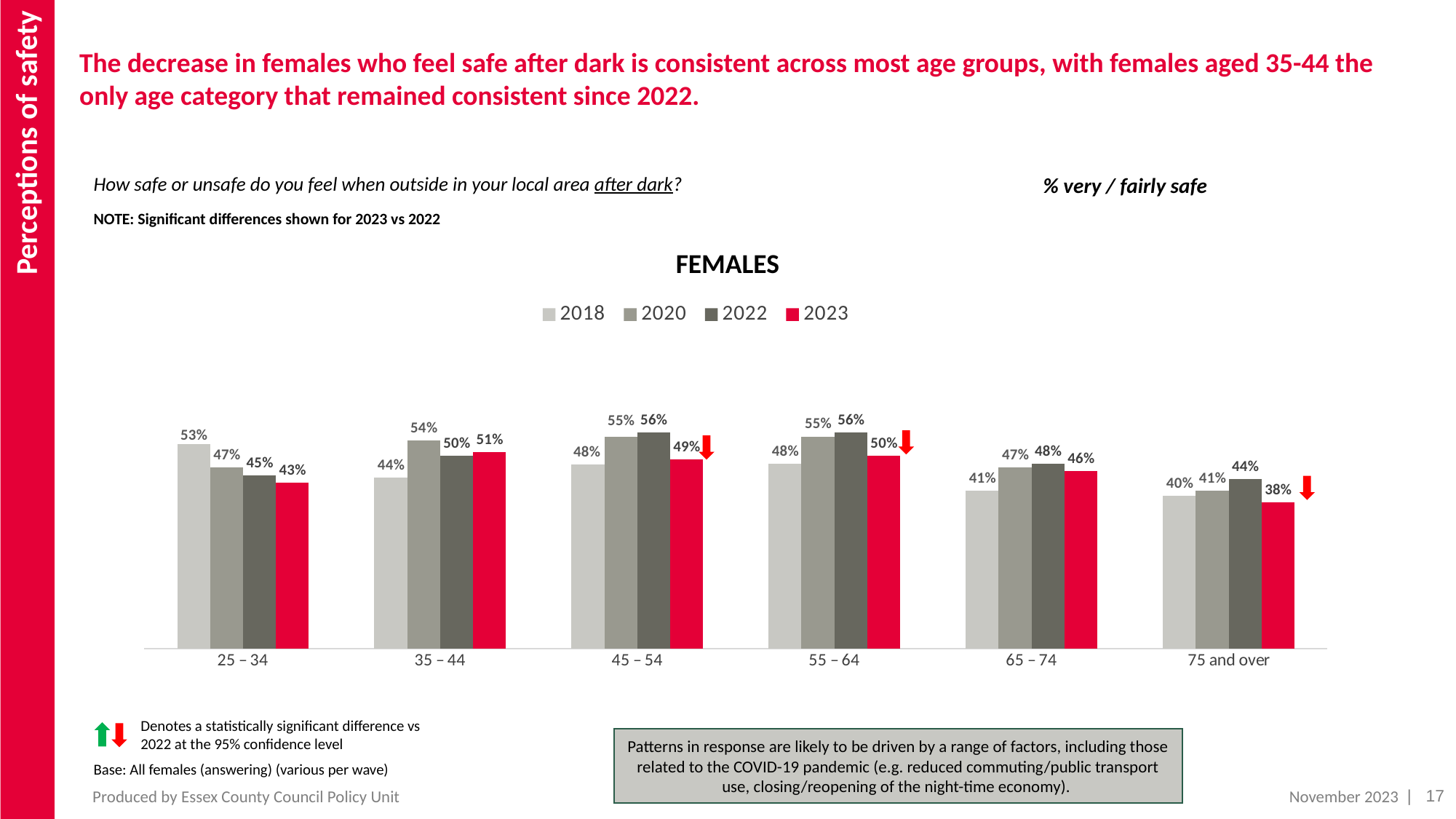

Perceptions of safety
# The decrease in females who feel safe after dark is consistent across most age groups, with females aged 35-44 the only age category that remained consistent since 2022.
How safe or unsafe do you feel when outside in your local area after dark?
% very / fairly safe
NOTE: Significant differences shown for 2023 vs 2022
FEMALES

### Chart

| Category | 2018 | 2020 | 2022 | 2023 |
|---|---|---|---|---|
| 25 – 34 | 0.53 | 0.47 | 0.45 | 0.43 |
| 35 – 44 | 0.4442157266364757 | 0.54 | 0.5 | 0.51 |
| 45 – 54 | 0.47769877181641907 | 0.55 | 0.56 | 0.49 |
| 55 – 64 | 0.4786257539994755 | 0.55 | 0.56 | 0.5 |
| 65 – 74 | 0.4091686623332194 | 0.47 | 0.48 | 0.46 |
| 75 and over | 0.39621811785400185 | 0.41 | 0.44 | 0.38 |

Denotes a statistically significant difference vs 2022 at the 95% confidence level

Patterns in response are likely to be driven by a range of factors, including those related to the COVID-19 pandemic (e.g. reduced commuting/public transport use, closing/reopening of the night-time economy).
Base: All females (answering) (various per wave)
|   17
Produced by Essex County Council Policy Unit
November 2023